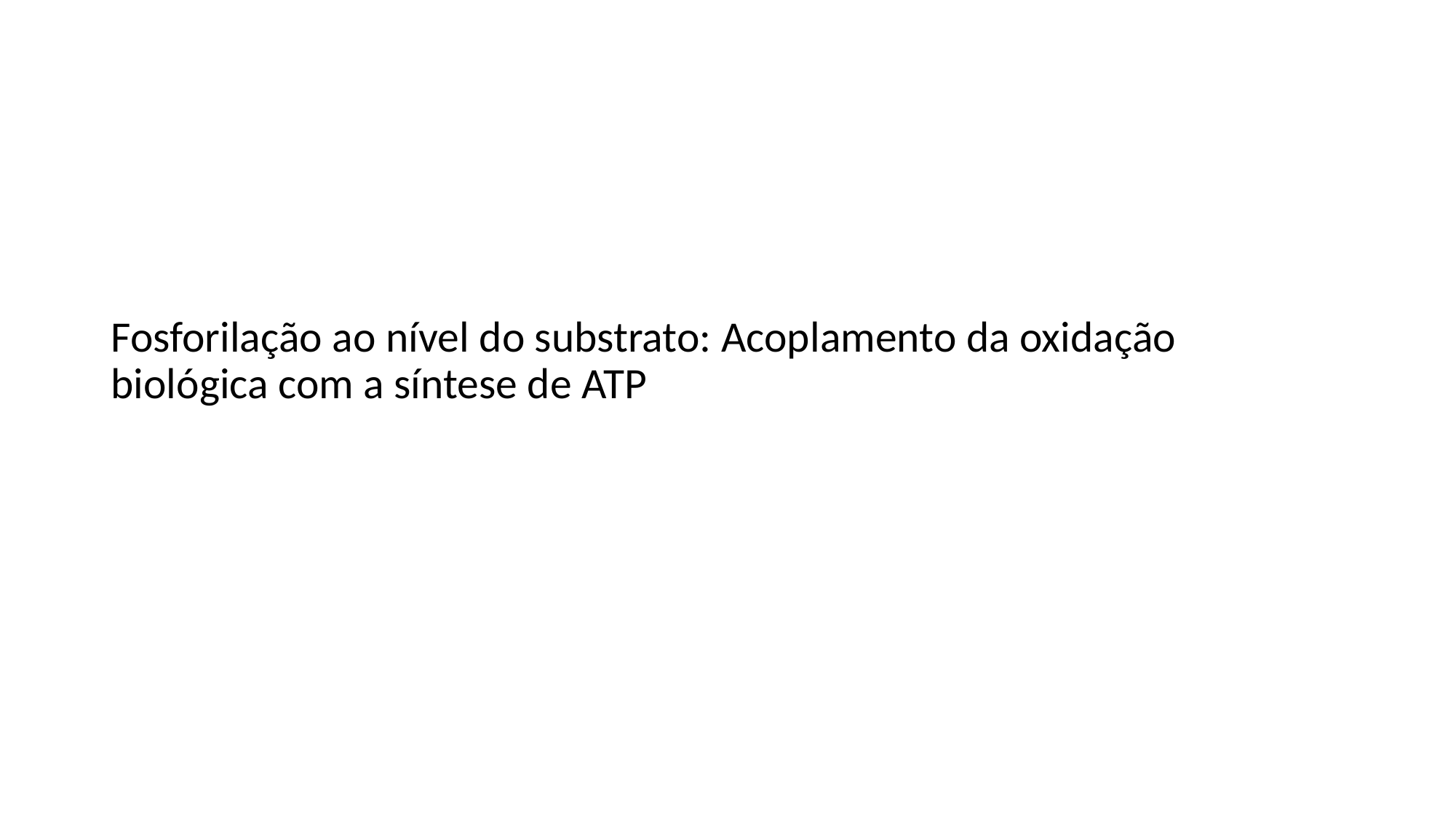

# Fosforilação ao nível do substrato: Acoplamento da oxidação biológica com a síntese de ATP